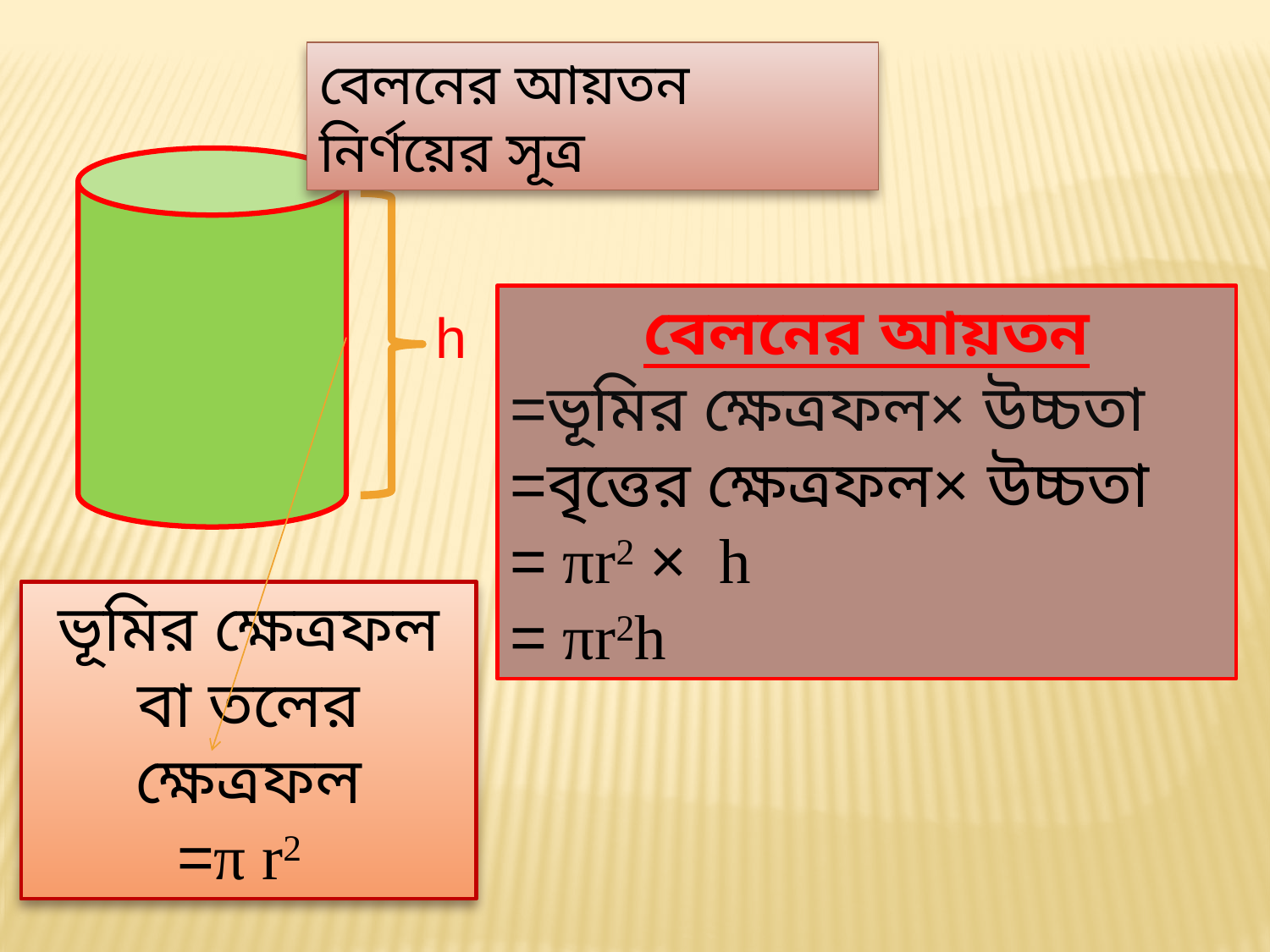

বেলনের আয়তন নির্ণয়ের সূত্র

বেলনের আয়তন
=ভূমির ক্ষেত্রফল× উচ্চতা
=বৃত্তের ক্ষেত্রফল× উচ্চতা
= πr2 ×  h
= πr2h
h
ভূমির ক্ষেত্রফল বা তলের ক্ষেত্রফল
=π r2